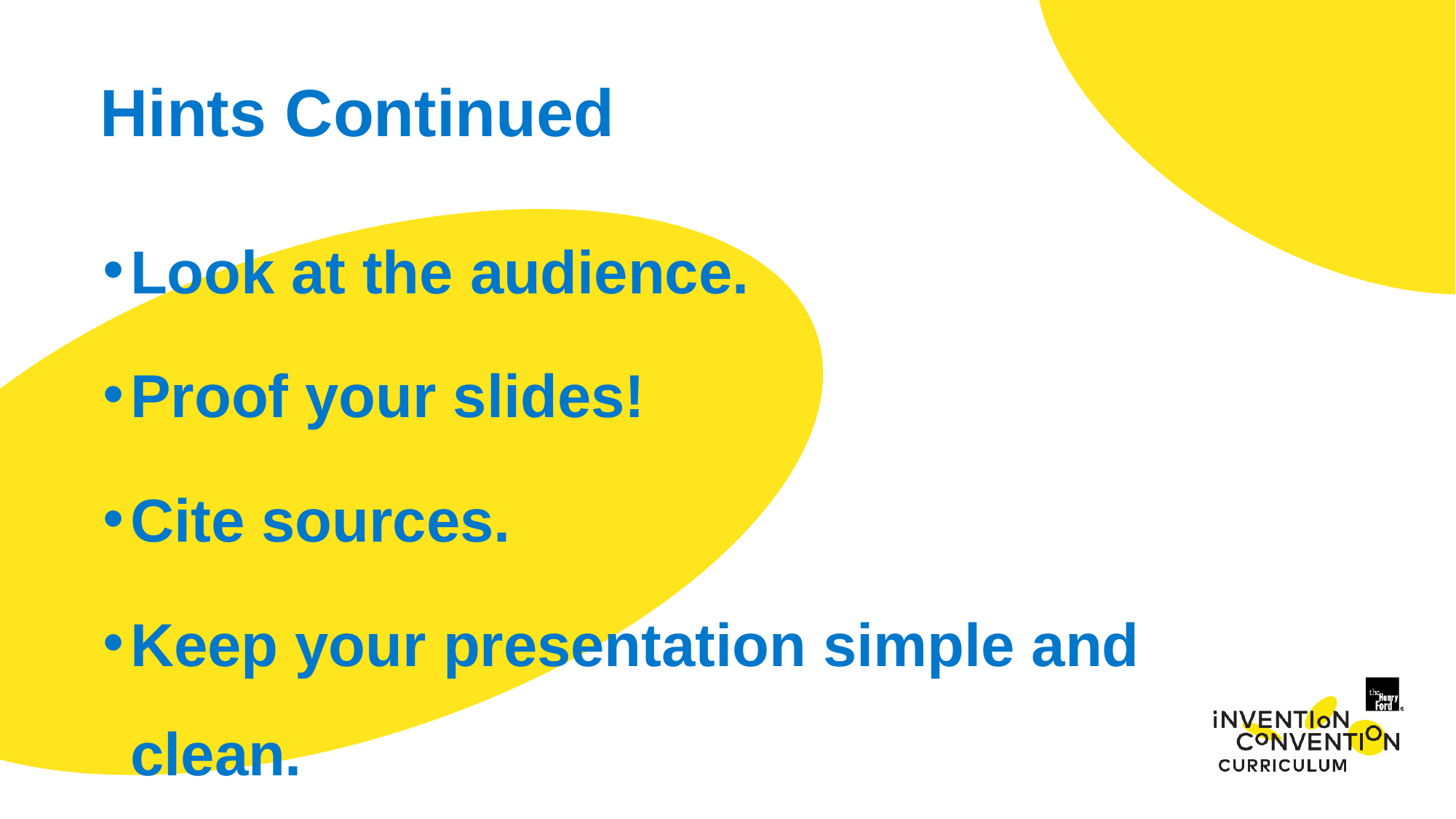

Hints Continued
Look at the audience.
Proof your slides!
Cite sources.
Keep your presentation simple and clean.